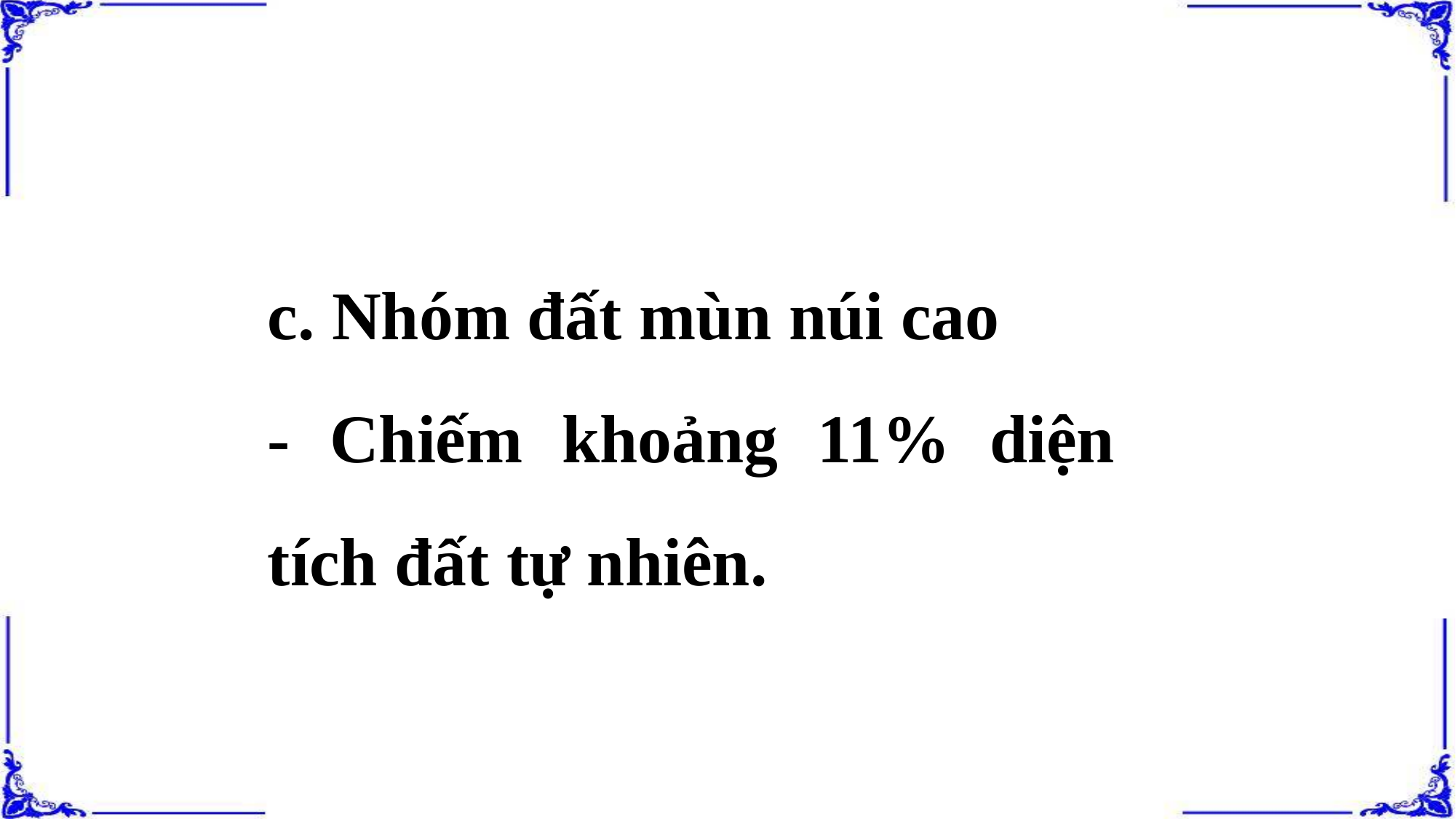

c. Nhóm đất mùn núi cao
- Chiếm khoảng 11% diện tích đất tự nhiên.